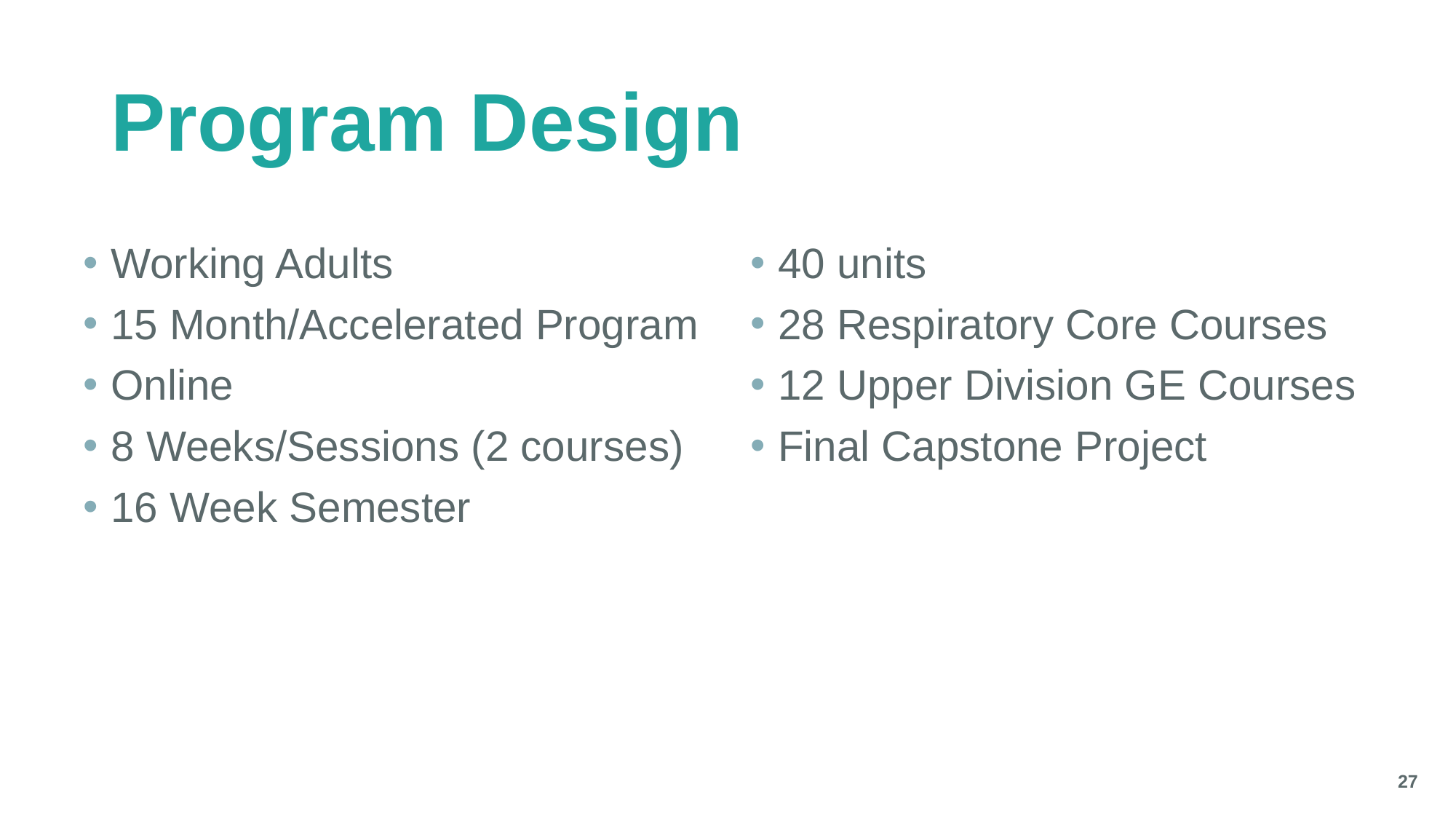

# Program Design
Working Adults
15 Month/Accelerated Program
Online
8 Weeks/Sessions (2 courses)
16 Week Semester

40 units
28 Respiratory Core Courses
12 Upper Division GE Courses
Final Capstone Project

27